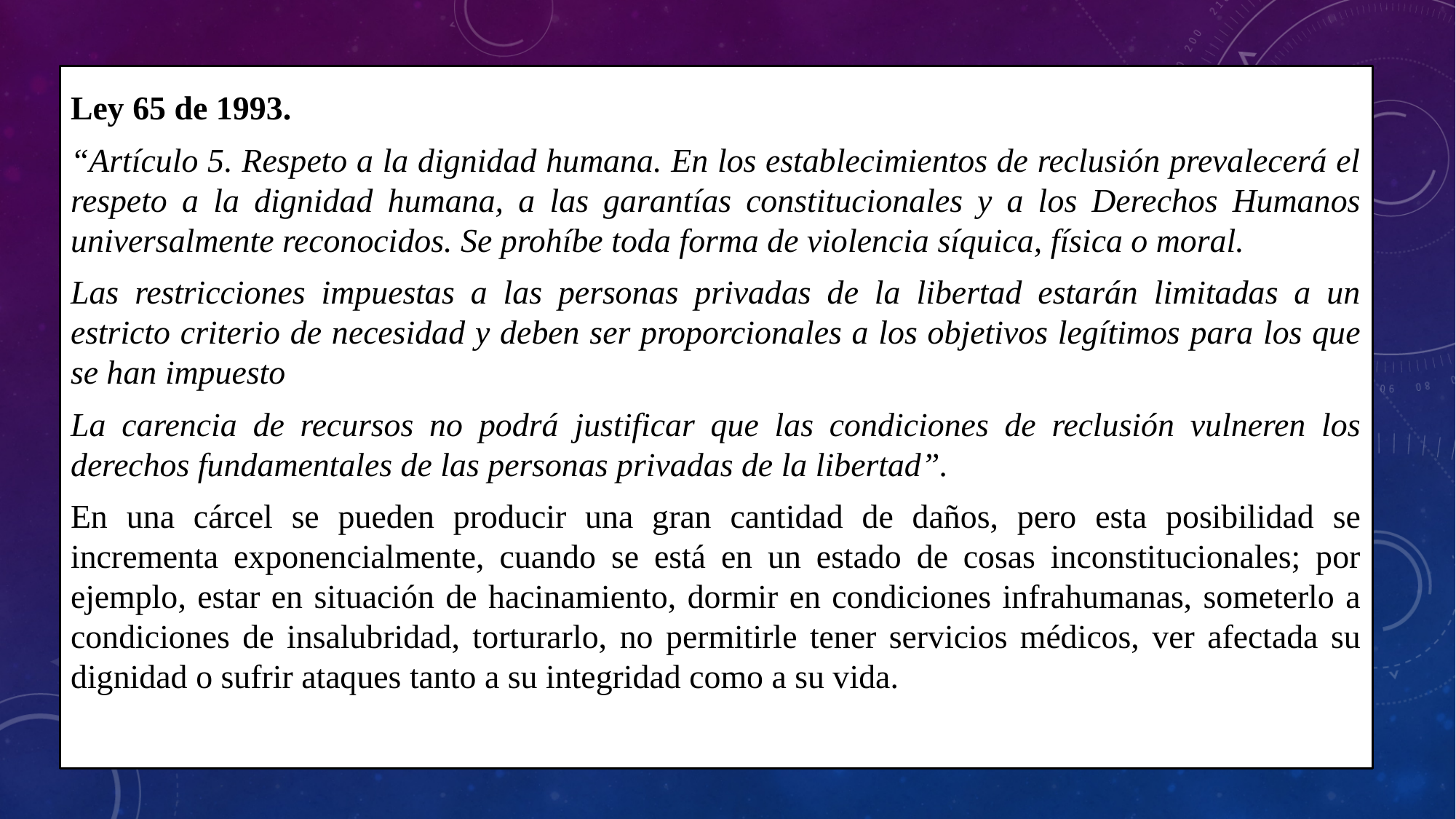

Ley 65 de 1993.
“Artículo 5. Respeto a la dignidad humana. En los establecimientos de reclusión prevalecerá el respeto a la dignidad humana, a las garantías constitucionales y a los Derechos Humanos universalmente reconocidos. Se prohíbe toda forma de violencia síquica, física o moral.
Las restricciones impuestas a las personas privadas de la libertad estarán limitadas a un estricto criterio de necesidad y deben ser proporcionales a los objetivos legítimos para los que se han impuesto
La carencia de recursos no podrá justificar que las condiciones de reclusión vulneren los derechos fundamentales de las personas privadas de la libertad”.
En una cárcel se pueden producir una gran cantidad de daños, pero esta posibilidad se incrementa exponencialmente, cuando se está en un estado de cosas inconstitucionales; por ejemplo, estar en situación de hacinamiento, dormir en condiciones infrahumanas, someterlo a condiciones de insalubridad, torturarlo, no permitirle tener servicios médicos, ver afectada su dignidad o sufrir ataques tanto a su integridad como a su vida.